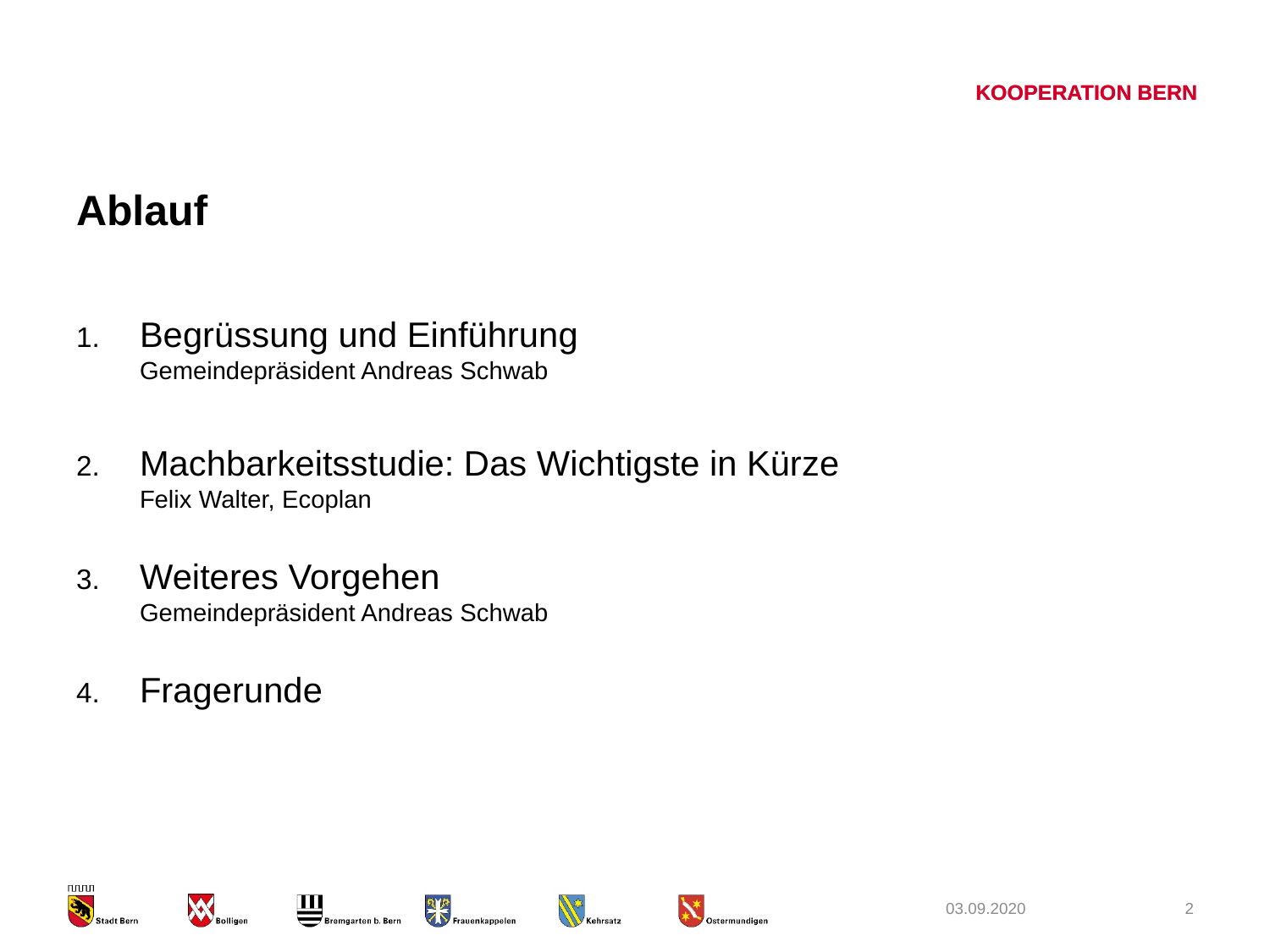

# Ablauf
Begrüssung und Einführung
Gemeindepräsident Andreas Schwab

Machbarkeitsstudie: Das Wichtigste in Kürze
Felix Walter, Ecoplan

Weiteres Vorgehen
Gemeindepräsident Andreas Schwab

Fragerunde
03.09.2020
2